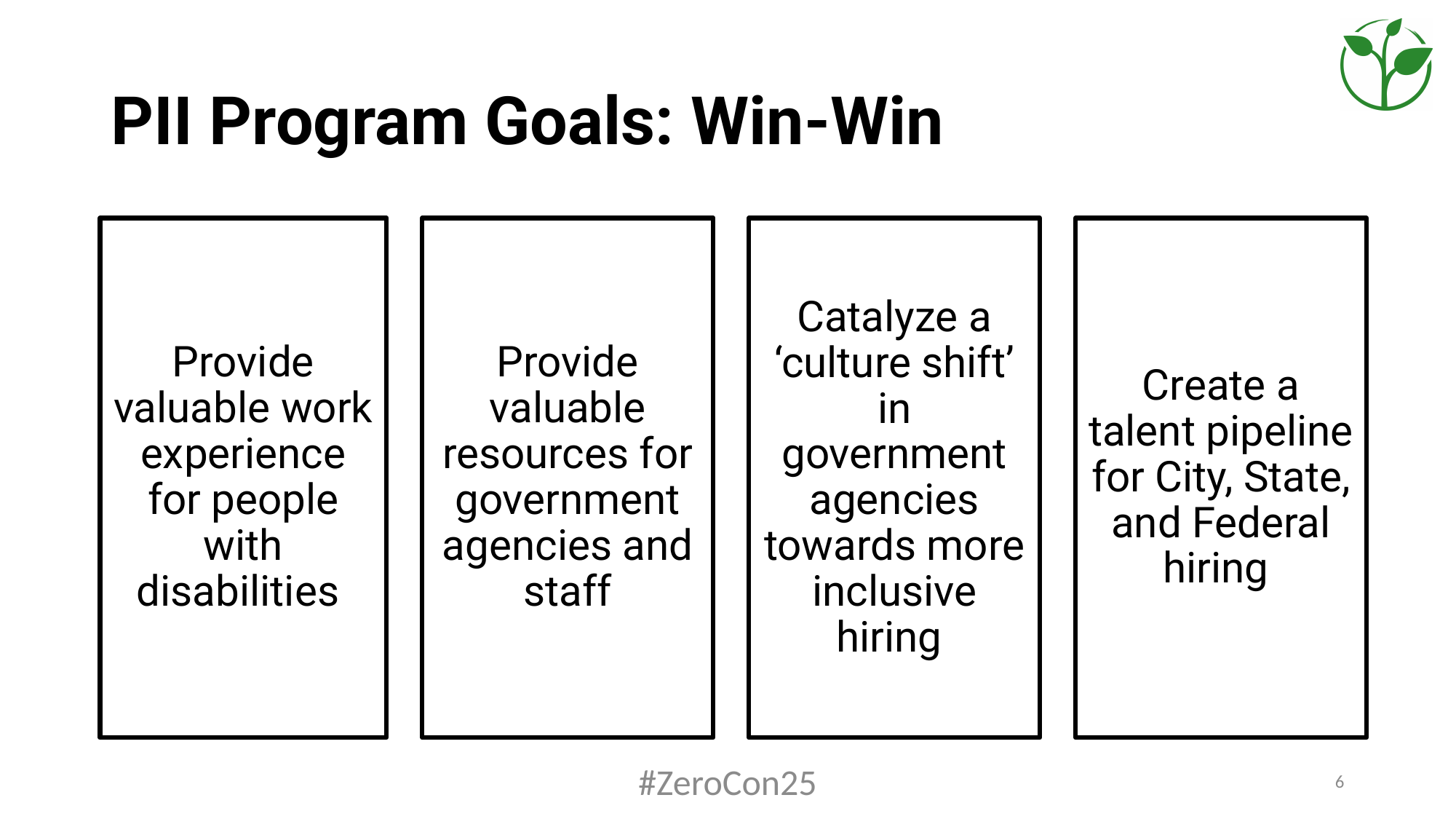

# PII Program Goals: Win-Win
Provide valuable work experience for people with disabilities
Provide valuable resources for government agencies and staff
Catalyze a ‘culture shift’ in government agencies towards more inclusive hiring
Create a talent pipeline for City, State, and Federal hiring
#ZeroCon25
6